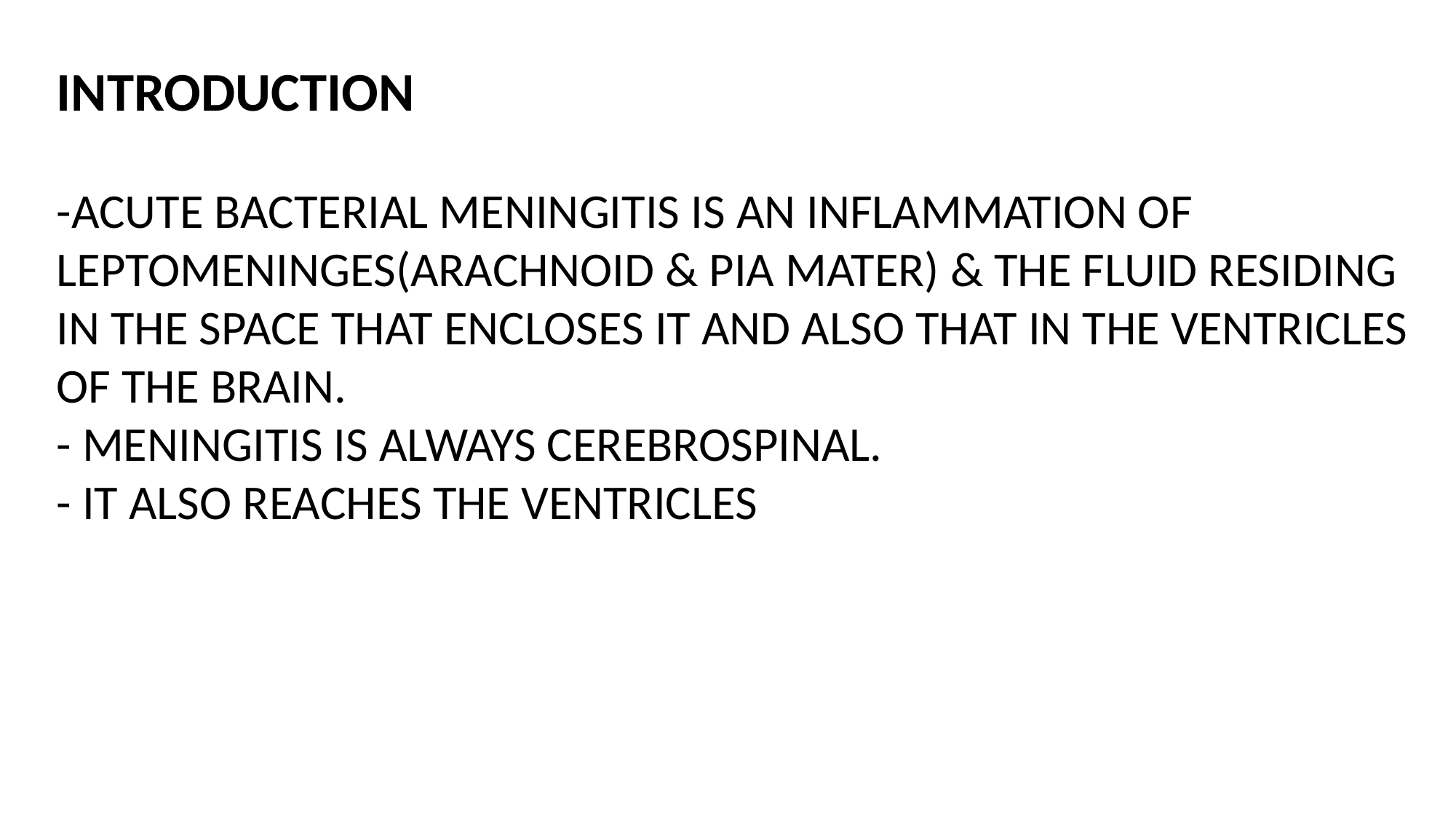

INTRODUCTION

-ACUTE BACTERIAL MENINGITIS IS AN INFLAMMATION OF LEPTOMENINGES(ARACHNOID & PIA MATER) & THE FLUID RESIDING IN THE SPACE THAT ENCLOSES IT AND ALSO THAT IN THE VENTRICLES OF THE BRAIN.
- MENINGITIS IS ALWAYS CEREBROSPINAL.
- IT ALSO REACHES THE VENTRICLES